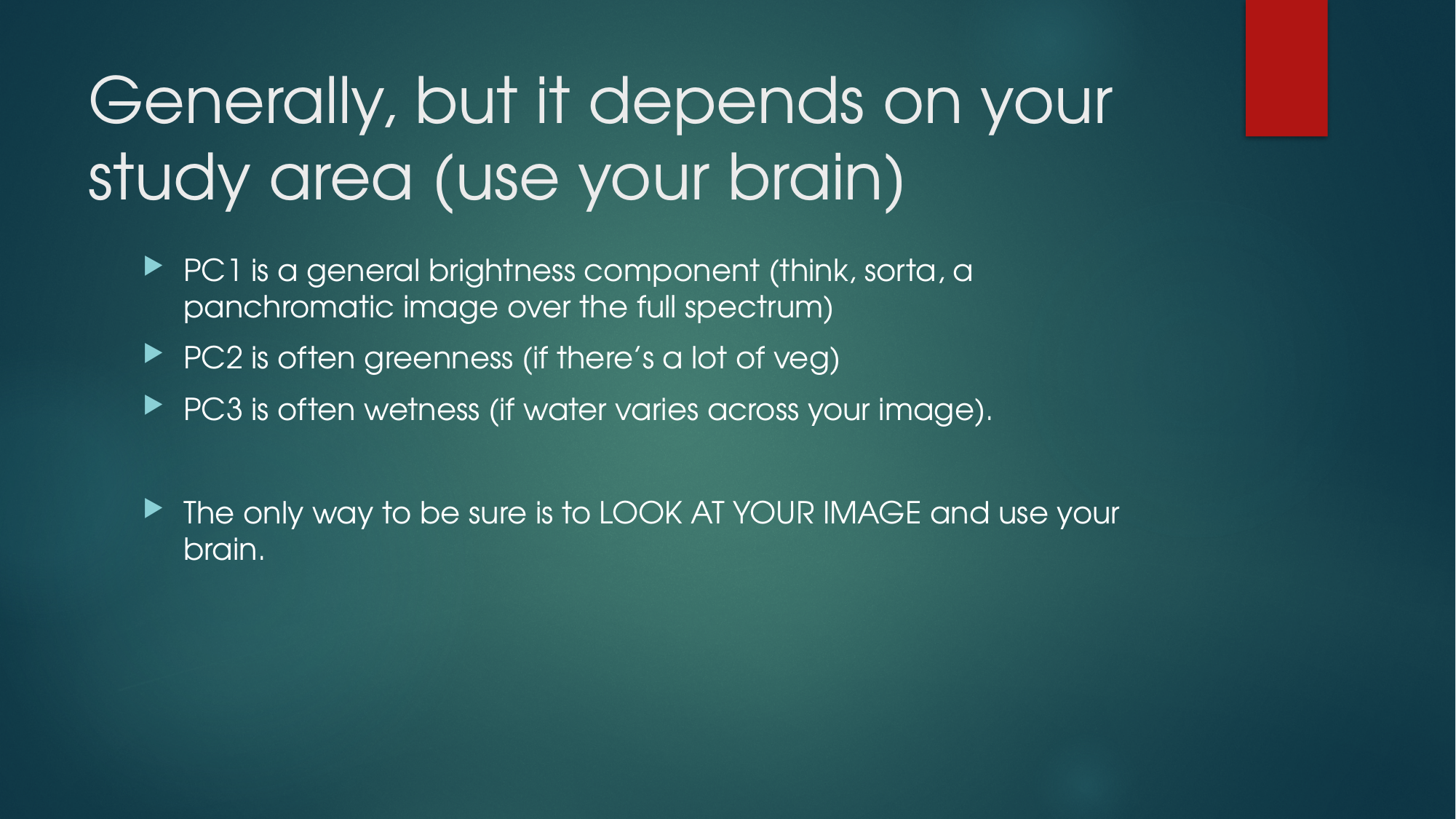

# Generally, but it depends on your study area (use your brain)
PC1 is a general brightness component (think, sorta, a panchromatic image over the full spectrum)
PC2 is often greenness (if there’s a lot of veg)
PC3 is often wetness (if water varies across your image).

The only way to be sure is to LOOK AT YOUR IMAGE and use your brain.